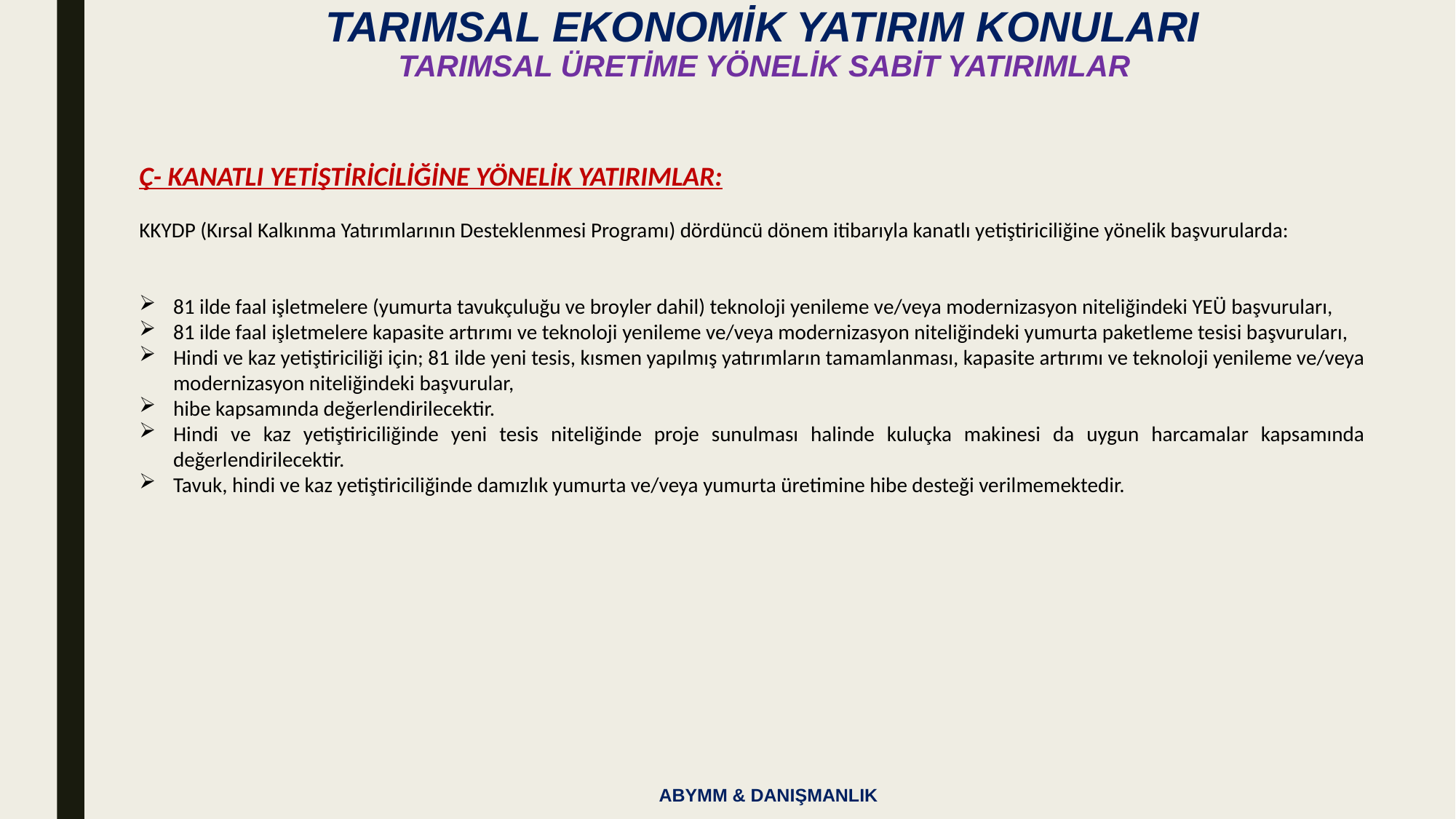

TARIMSAL EKONOMİK YATIRIM KONULARI
TARIMSAL ÜRETİME YÖNELİK SABİT YATIRIMLAR

Ç- KANATLI YETİŞTİRİCİLİĞİNE YÖNELİK YATIRIMLAR:

KKYDP (Kırsal Kalkınma Yatırımlarının Desteklenmesi Programı) dördüncü dönem itibarıyla kanatlı yetiştiriciliğine yönelik başvurularda:

81 ilde faal işletmelere (yumurta tavukçuluğu ve broyler dahil) teknoloji yenileme ve/veya modernizasyon niteliğindeki YEÜ başvuruları,
81 ilde faal işletmelere kapasite artırımı ve teknoloji yenileme ve/veya modernizasyon niteliğindeki yumurta paketleme tesisi başvuruları,
Hindi ve kaz yetiştiriciliği için; 81 ilde yeni tesis, kısmen yapılmış yatırımların tamamlanması, kapasite artırımı ve teknoloji yenileme ve/veya modernizasyon niteliğindeki başvurular,
hibe kapsamında değerlendirilecektir.
Hindi ve kaz yetiştiriciliğinde yeni tesis niteliğinde proje sunulması halinde kuluçka makinesi da uygun harcamalar kapsamında değerlendirilecektir.
Tavuk, hindi ve kaz yetiştiriciliğinde damızlık yumurta ve/veya yumurta üretimine hibe desteği verilmemektedir.

ABYMM & DANIŞMANLIK